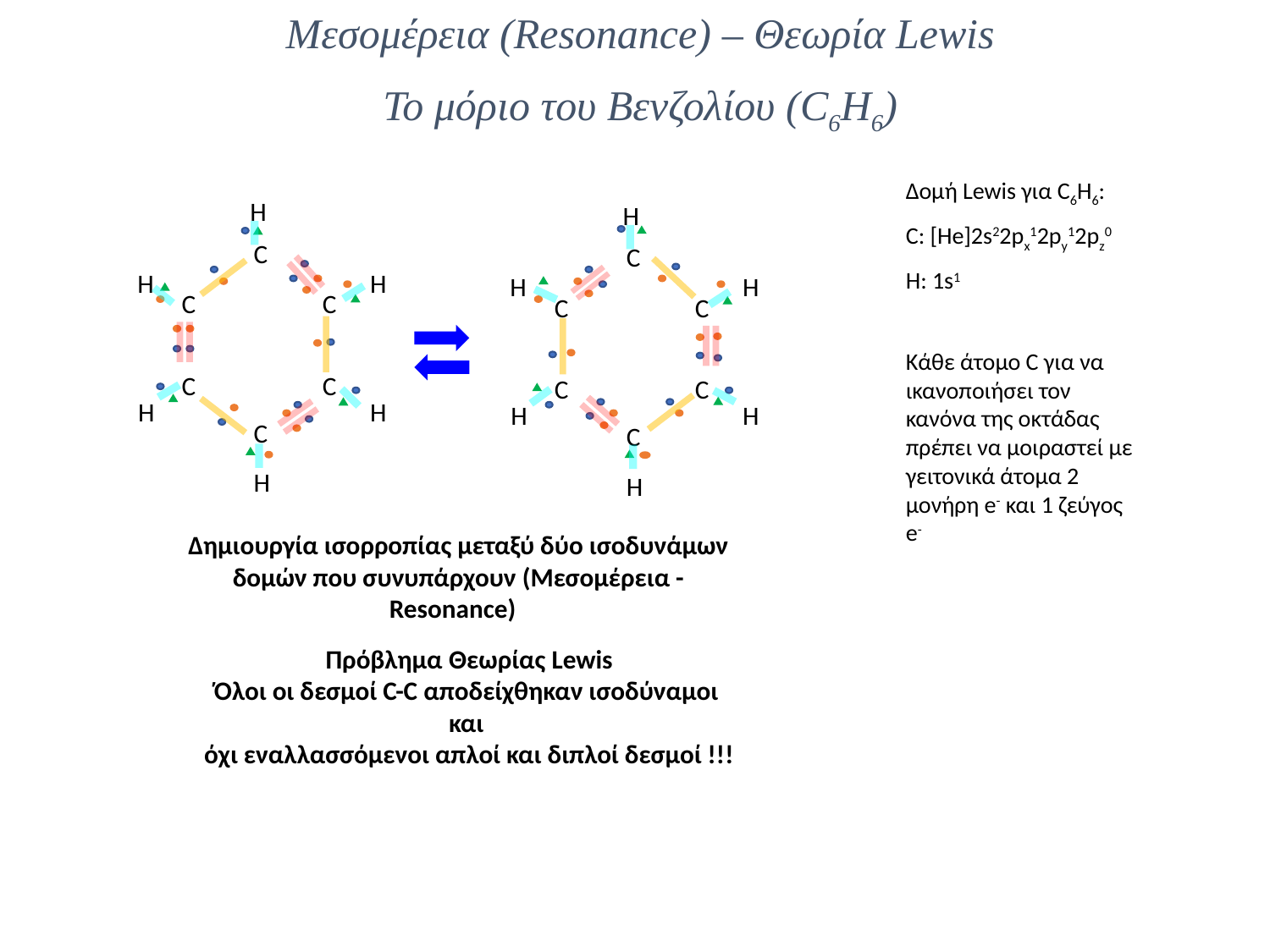

Μεσομέρεια (Resonance) – Θεωρία Lewis
Το μόριο του Βενζολίου (C6H6)
Δομή Lewis για C6H6:
C: [He]2s22px12py12pz0
H: 1s1

Κάθε άτομο C για να ικανοποιήσει τον κανόνα της οκτάδας πρέπει να μοιραστεί με γειτονικά άτομα 2 μονήρη e- και 1 ζεύγος e-
H
C
C
C
C
C
C
H
H
H
H
H
H
C
C
C
C
C
C
H
H
H
H
H

Δημιουργία ισορροπίας μεταξύ δύο ισοδυνάμων δομών που συνυπάρχουν (Μεσομέρεια -Resonance)
Πρόβλημα Θεωρίας Lewis
Όλοι οι δεσμοί C-C αποδείχθηκαν ισοδύναμοι
και
όχι εναλλασσόμενοι απλοί και διπλοί δεσμοί !!!